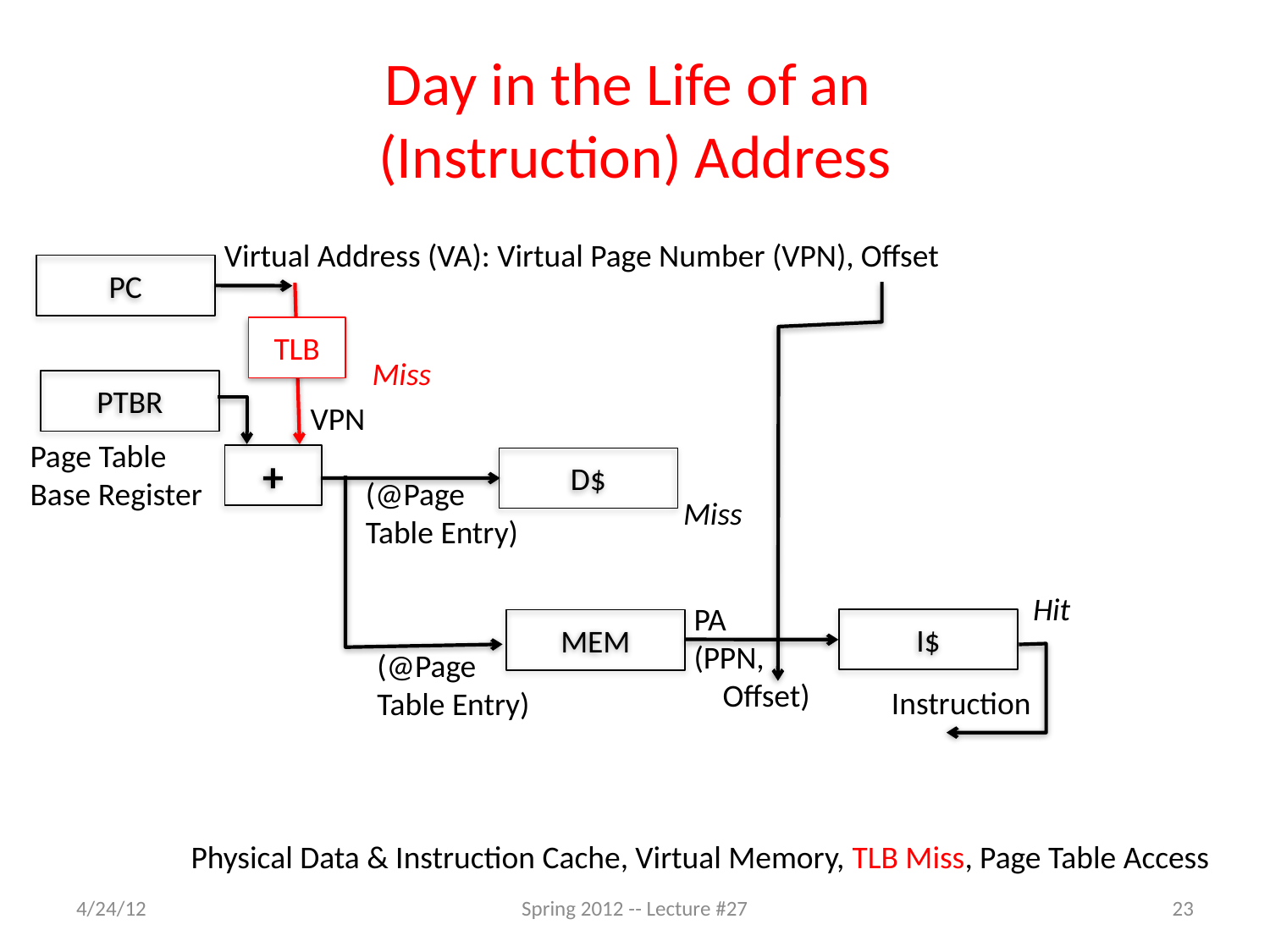

# Day in the Life of an (Instruction) Address
Virtual Address (VA): Virtual Page Number (VPN), Offset
PC

TLB
Miss
PTBR
VPN

Page Table
Base Register
(@Page
Table Entry)
+
D$

Miss
Hit
PA
(PPN,
    Offset)
(@Page
Table Entry)
I$
MEM

Instruction
Physical Data & Instruction Cache, Virtual Memory, TLB Miss, Page Table Access
4/24/12
Spring 2012 -- Lecture #27
23